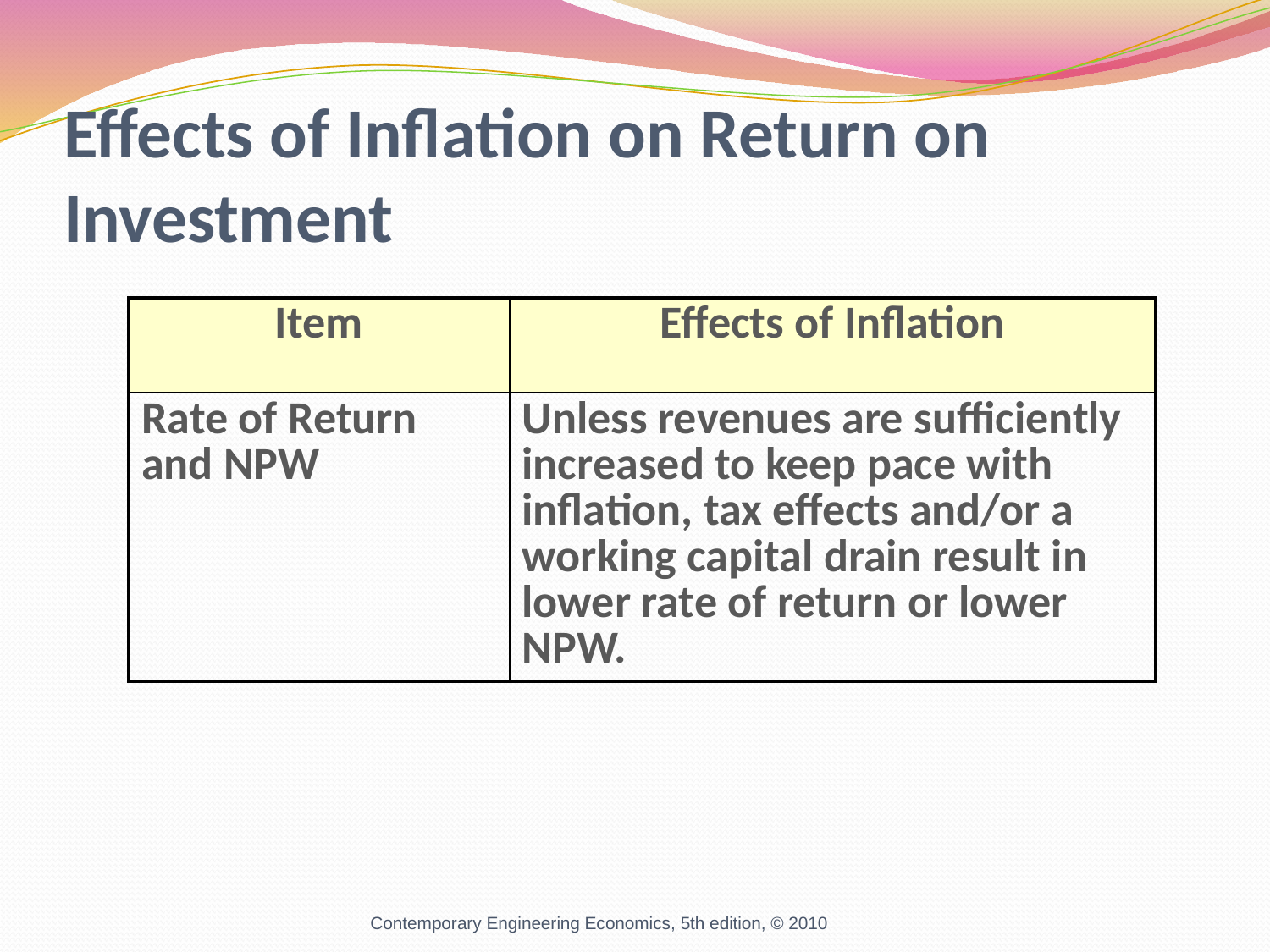

# Effects of Inflation on Return on Investment
| Item | Effects of Inflation |
| --- | --- |
| Rate of Return and NPW | Unless revenues are sufficiently increased to keep pace with inflation, tax effects and/or a working capital drain result in lower rate of return or lower NPW. |
Contemporary Engineering Economics, 5th edition, © 2010